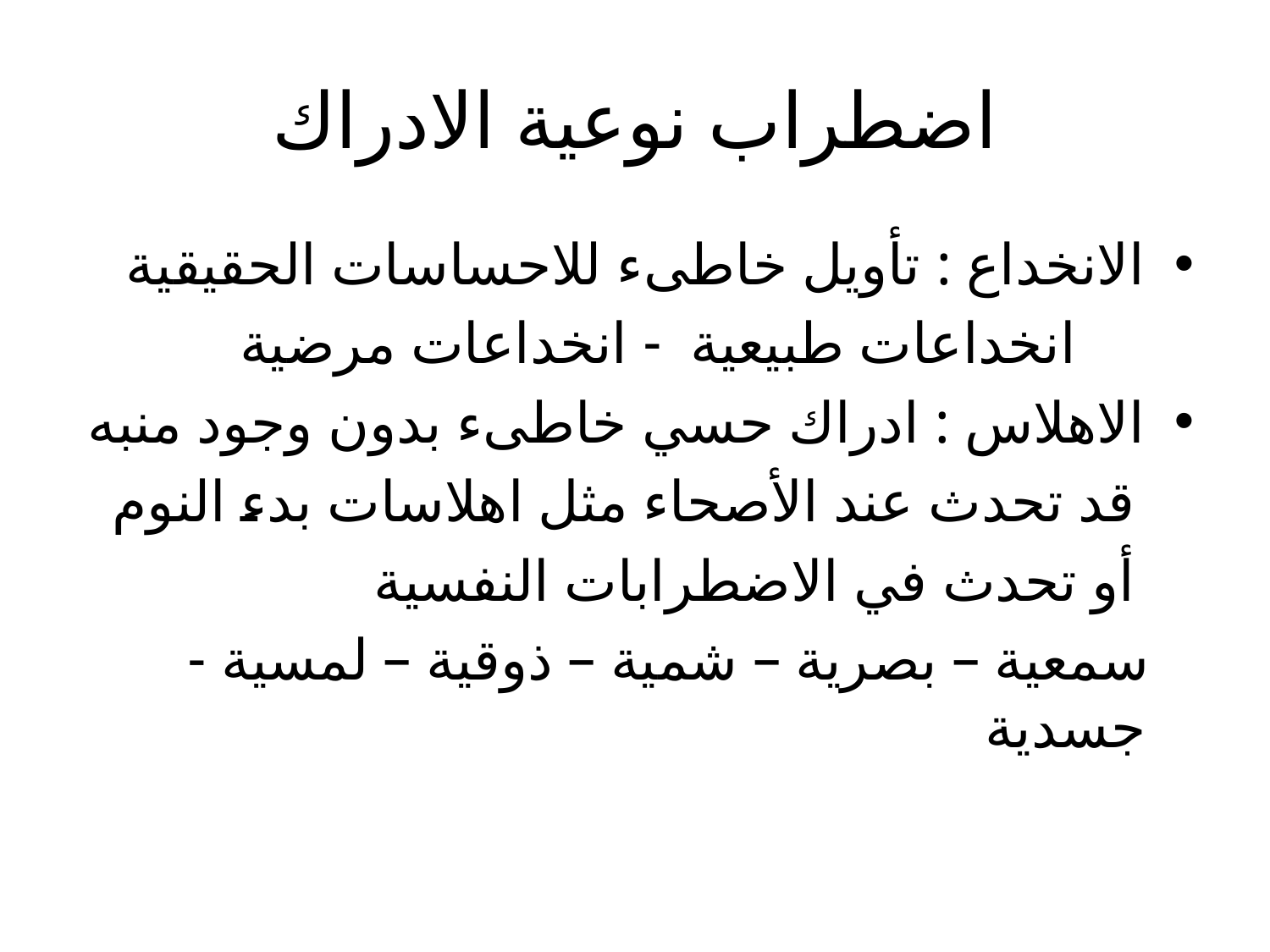

# اضطراب نوعية الادراك
الانخداع : تأويل خاطىء للاحساسات الحقيقية
        انخداعات طبيعية  - انخداعات مرضية
الاهلاس : ادراك حسي خاطىء بدون وجود منبه
    قد تحدث عند الأصحاء مثل اهلاسات بدء النوم
    أو تحدث في الاضطرابات النفسية
   سمعية – بصرية – شمية – ذوقية – لمسية - جسدية